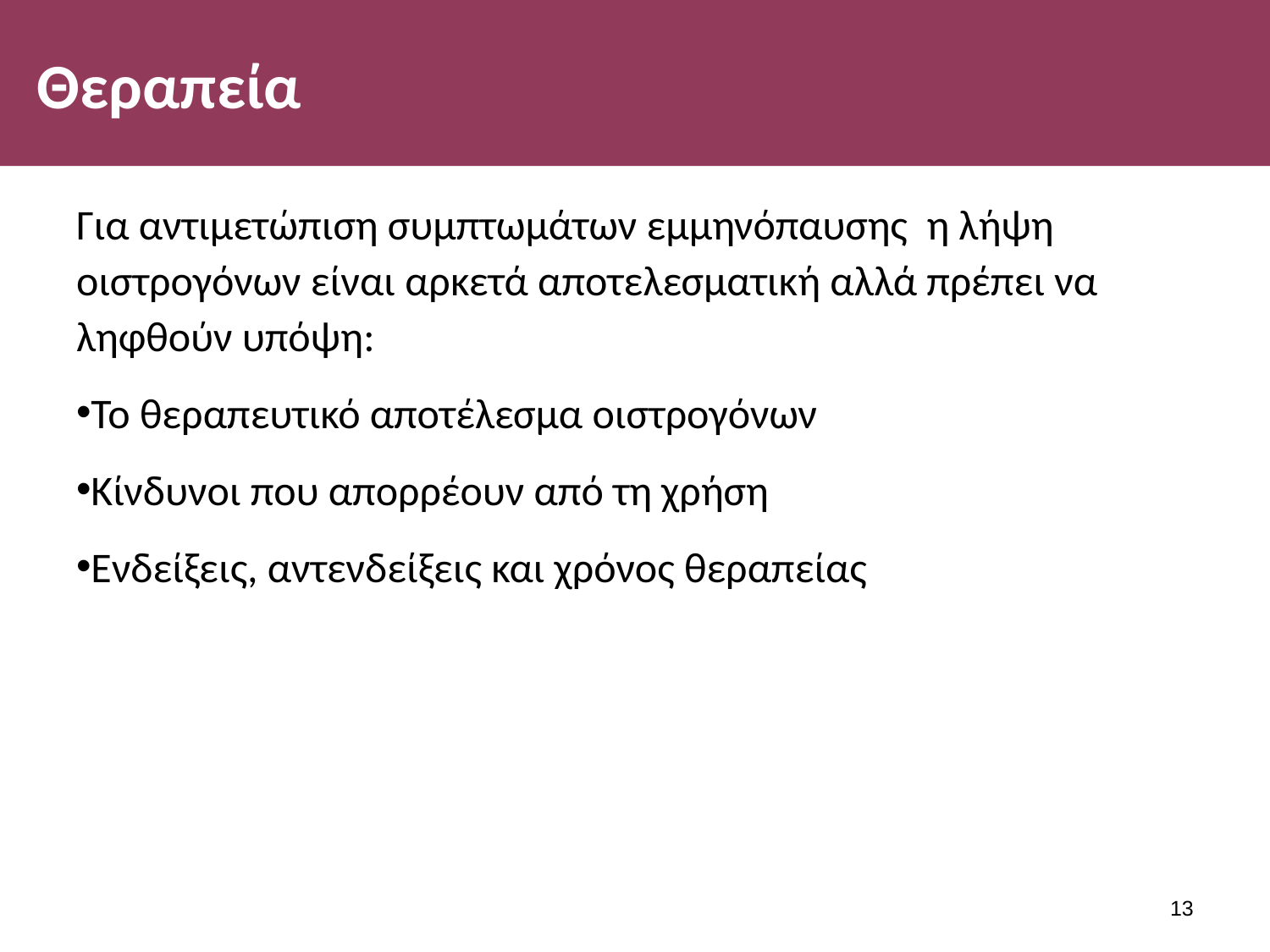

# Θεραπεία
Για αντιμετώπιση συμπτωμάτων εμμηνόπαυσης  η λήψη οιστρογόνων είναι αρκετά αποτελεσματική αλλά πρέπει να ληφθούν υπόψη:
Το θεραπευτικό αποτέλεσμα οιστρογόνων
Κίνδυνοι που απορρέουν από τη χρήση
Ενδείξεις, αντενδείξεις και χρόνος θεραπείας
13